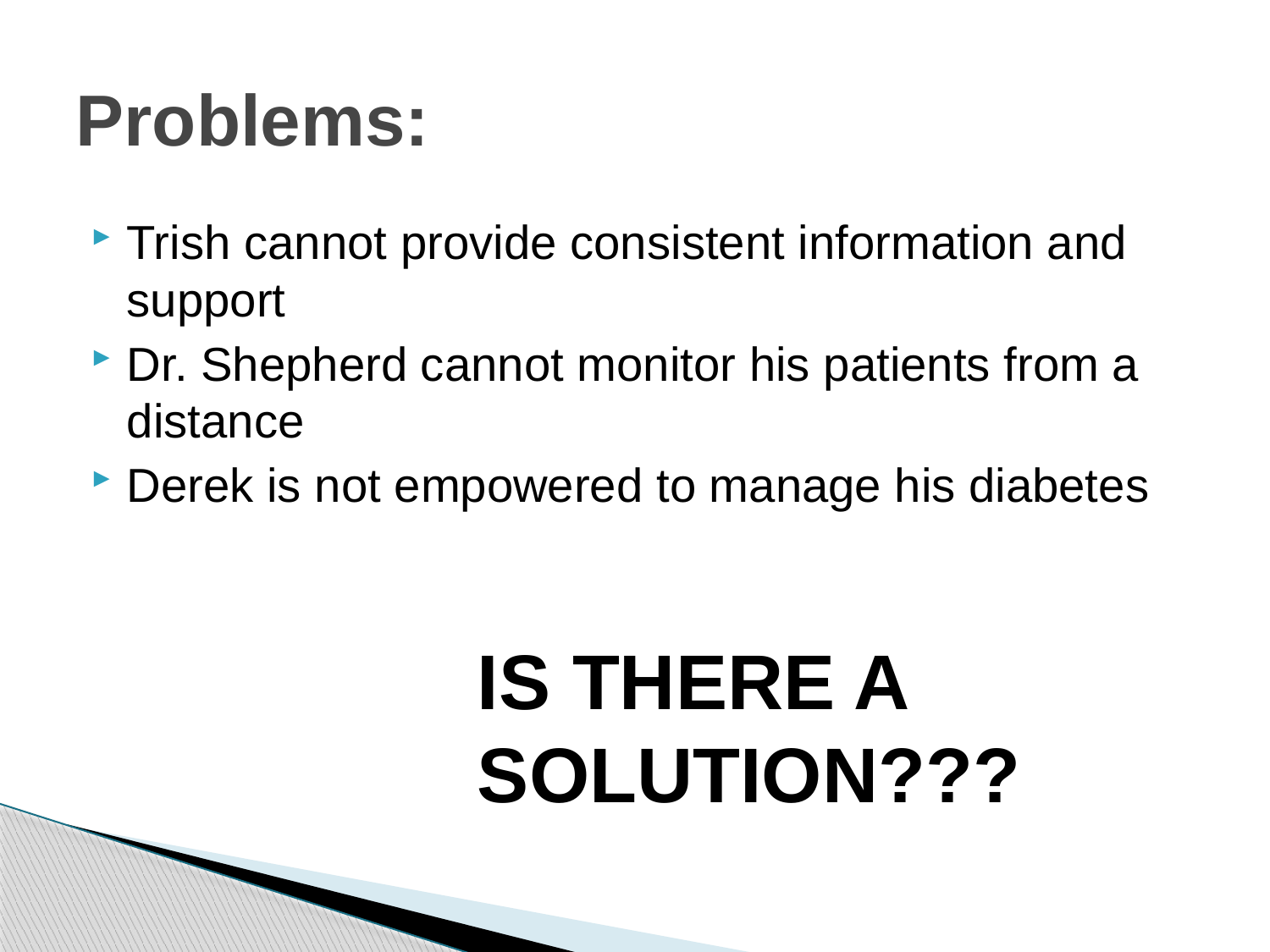

# Problems:
Trish cannot provide consistent information and support
Dr. Shepherd cannot monitor his patients from a distance
Derek is not empowered to manage his diabetes
IS THERE A SOLUTION???